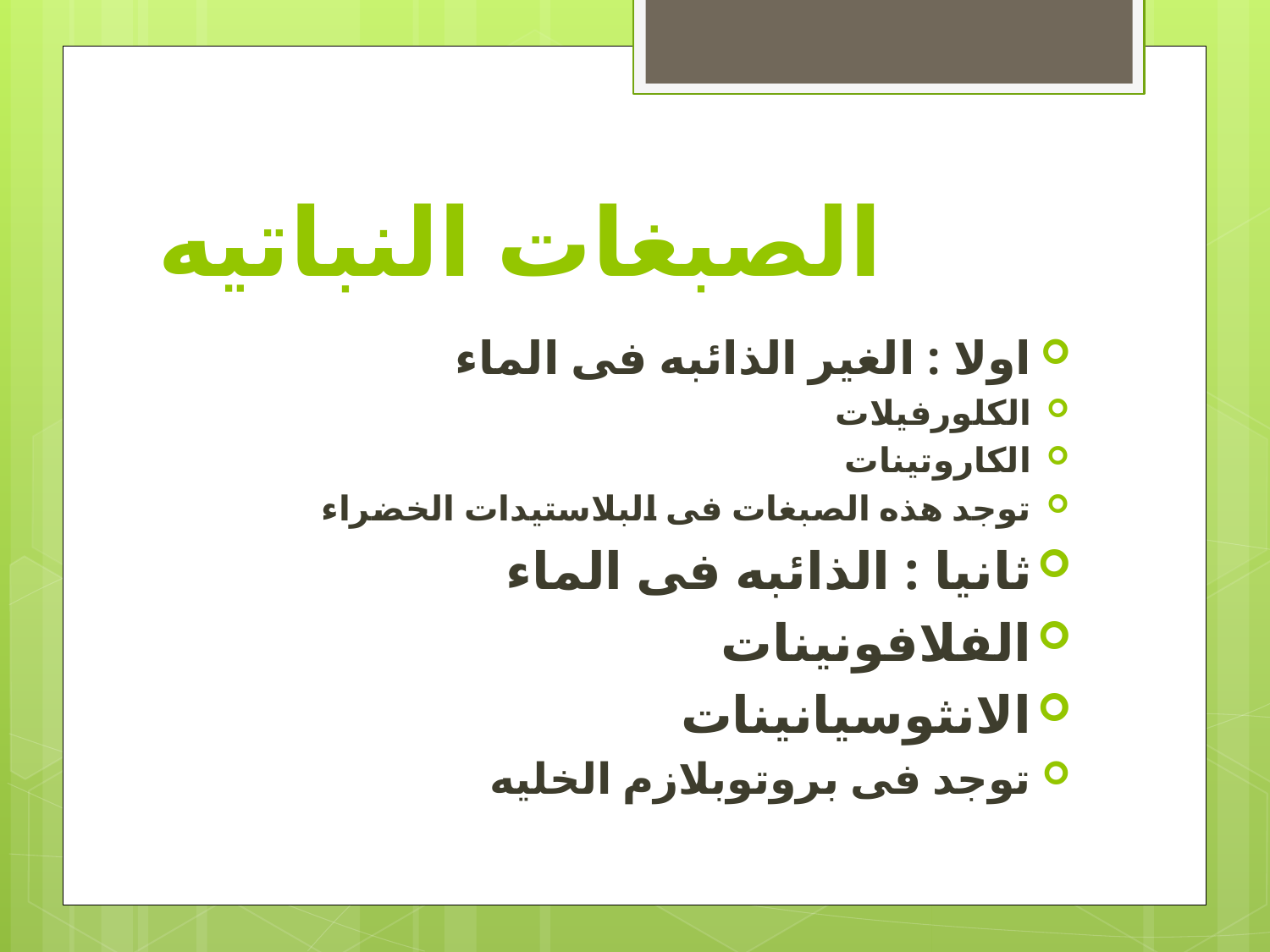

# الصبغات النباتيه
اولا : الغير الذائبه فى الماء
الكلورفيلات
الكاروتينات
توجد هذه الصبغات فى البلاستيدات الخضراء
ثانيا : الذائبه فى الماء
الفلافونينات
الانثوسيانينات
توجد فى بروتوبلازم الخليه